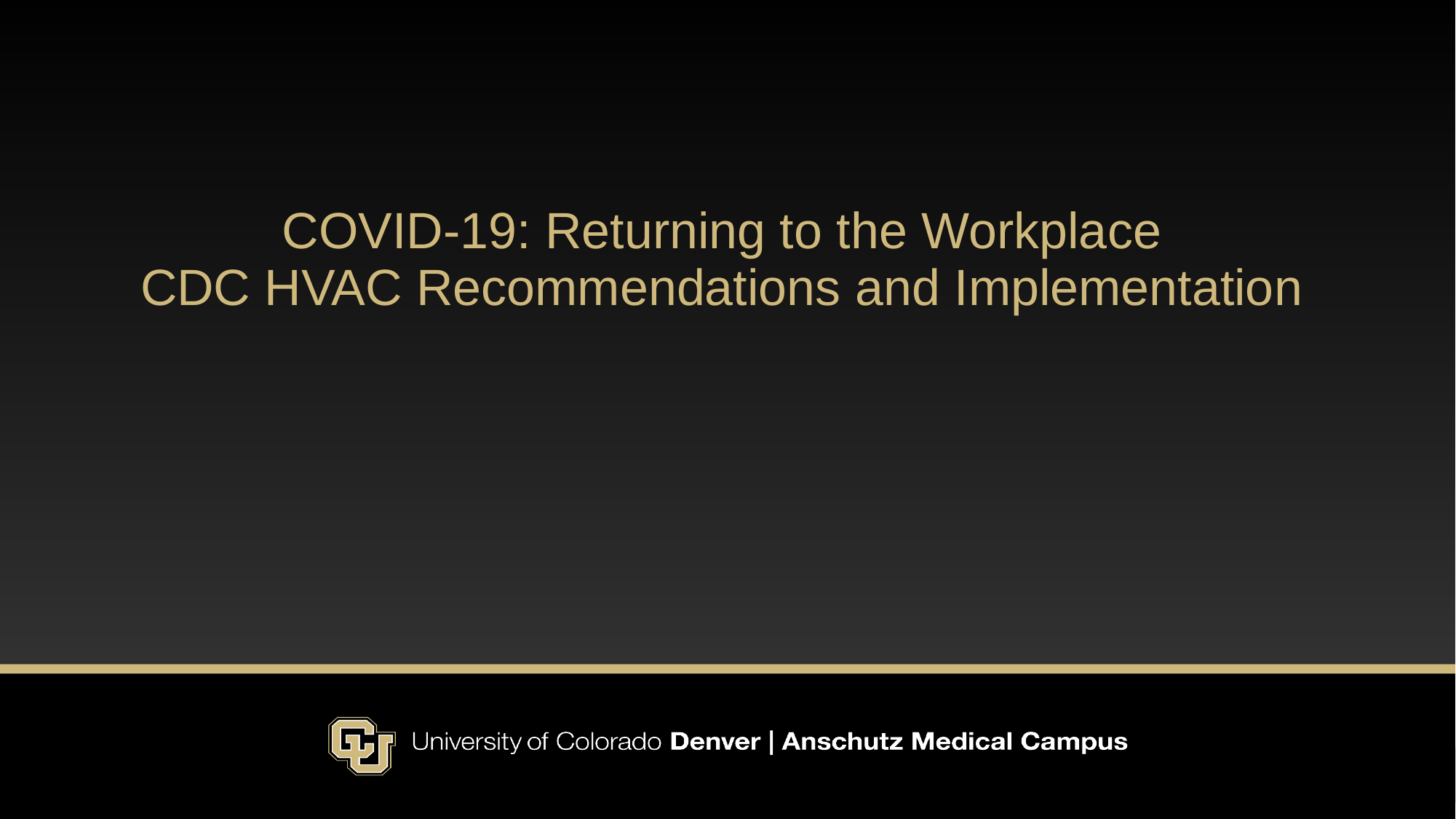

# COVID-19: Returning to the Workplace CDC HVAC Recommendations and Implementation